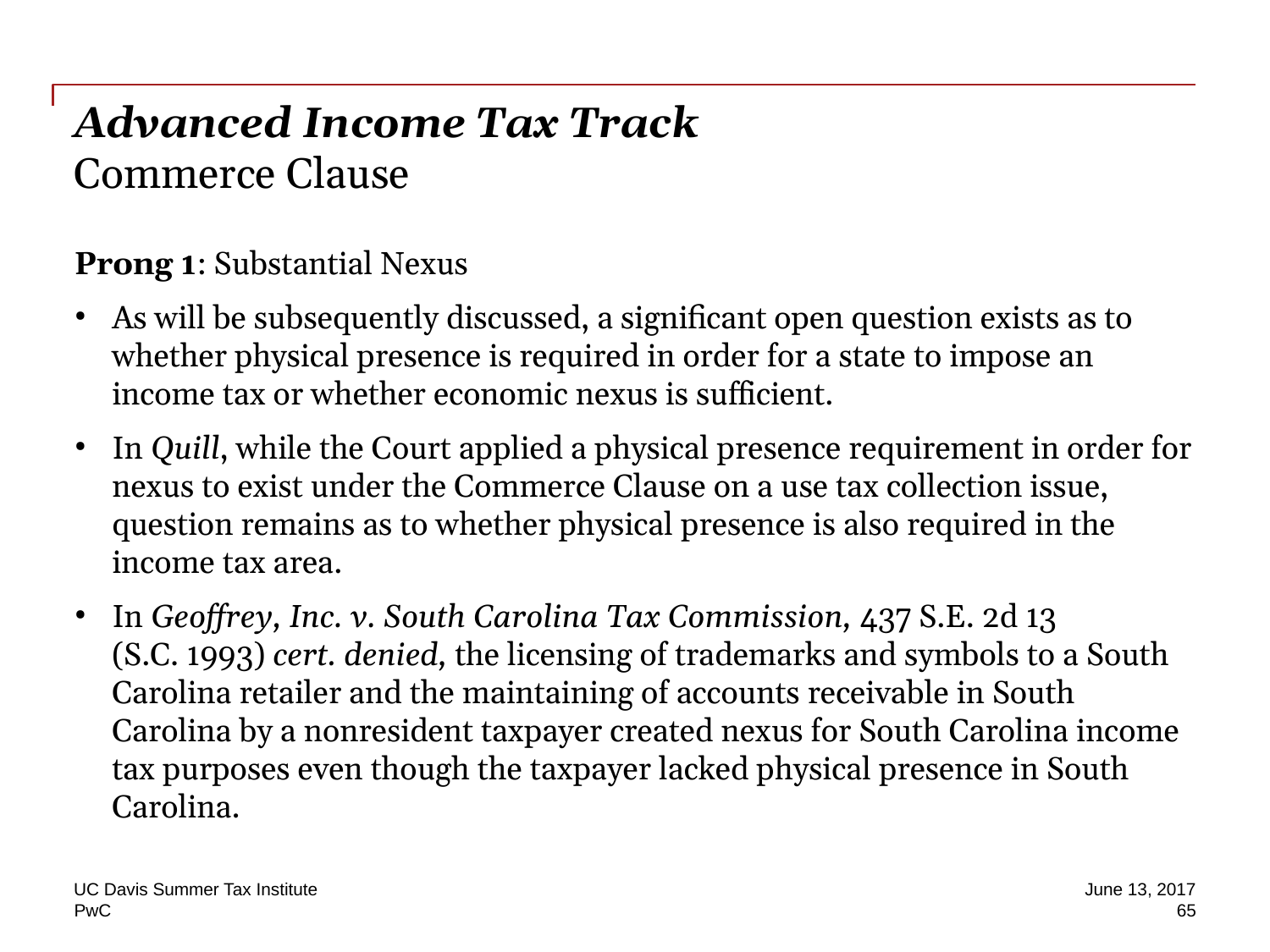

# Advanced Income Tax Track Commerce Clause
Prong 1: Substantial Nexus
As will be subsequently discussed, a significant open question exists as to whether physical presence is required in order for a state to impose an income tax or whether economic nexus is sufficient.
In Quill, while the Court applied a physical presence requirement in order for nexus to exist under the Commerce Clause on a use tax collection issue, question remains as to whether physical presence is also required in the income tax area.
In Geoffrey, Inc. v. South Carolina Tax Commission, 437 S.E. 2d 13
(S.C. 1993) cert. denied, the licensing of trademarks and symbols to a South Carolina retailer and the maintaining of accounts receivable in South Carolina by a nonresident taxpayer created nexus for South Carolina income tax purposes even though the taxpayer lacked physical presence in South Carolina.
UC Davis Summer Tax Institute
June 13, 2017
65